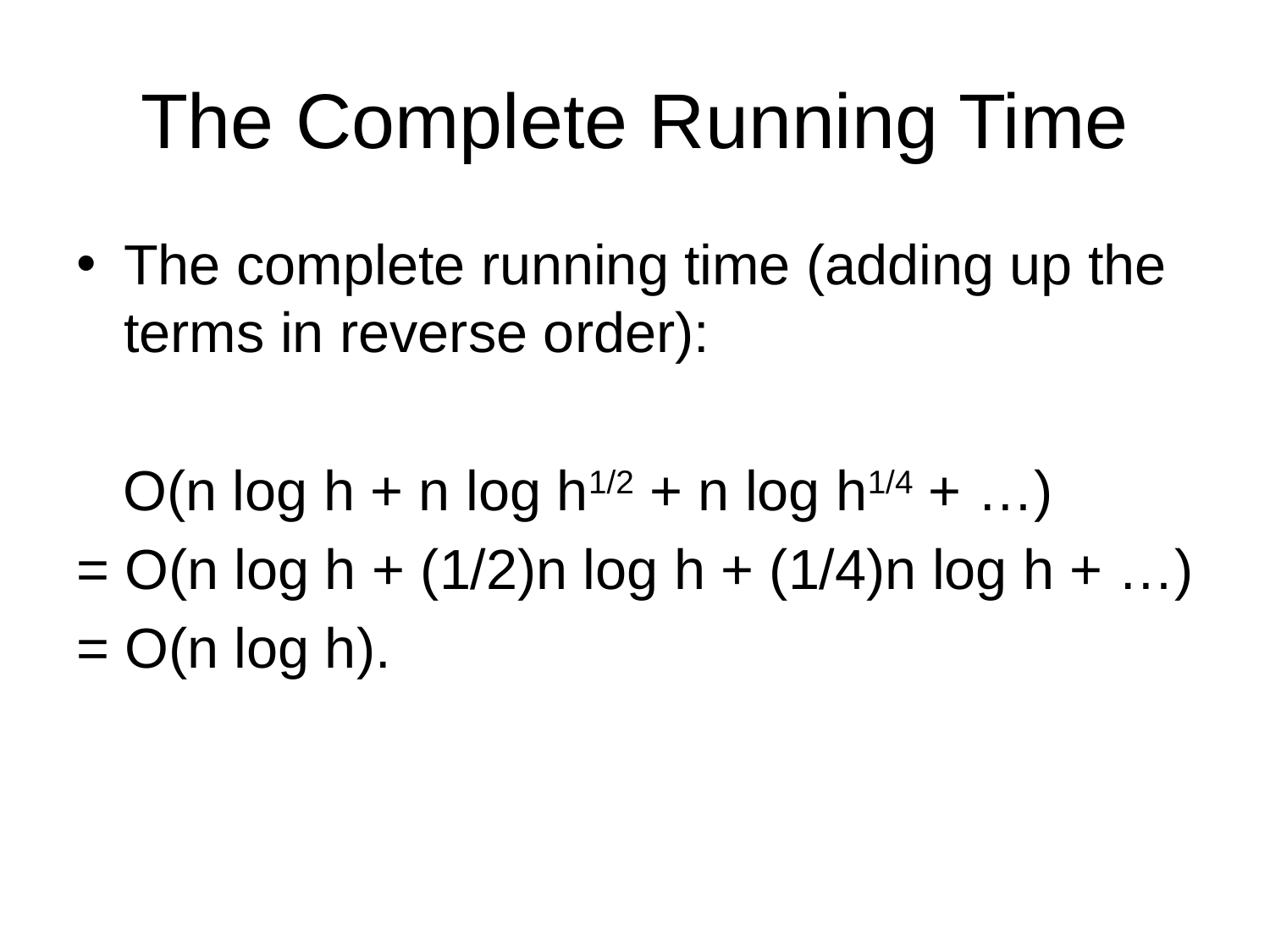

# The Complete Running Time
The complete running time (adding up the terms in reverse order):

   O(n log h + n log h1/2 + n log h1/4 + …)
= O(n log h + (1/2)n log h + (1/4)n log h + …)
= O(n log h).